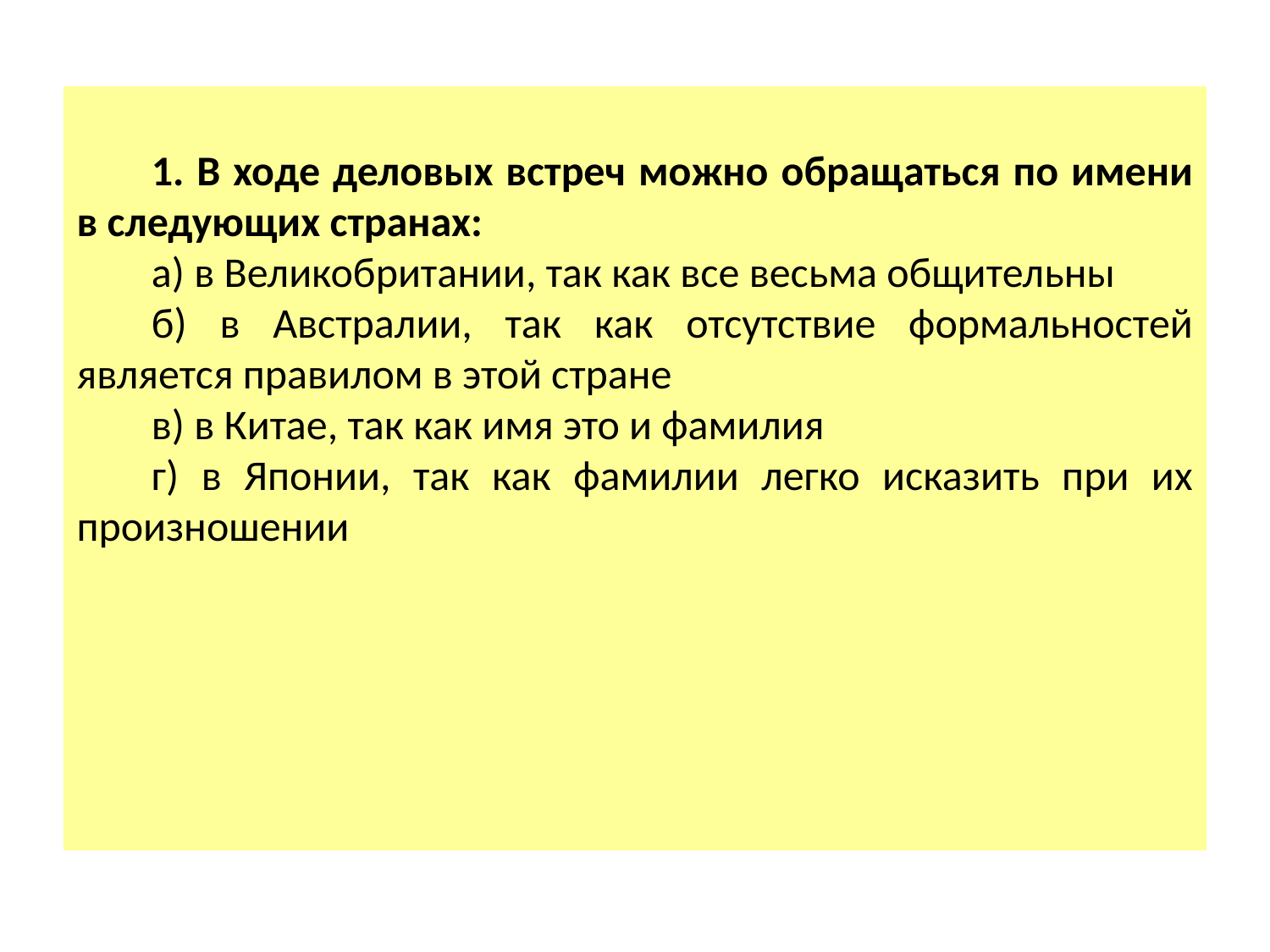

1. В ходе деловых встреч можно обращаться по имени в следующих странах:
а) в Великобритании, так как все весьма общительны
б) в Австралии, так как отсутствие формальностей является правилом в этой стране
в) в Китае, так как имя это и фамилия
г) в Японии, так как фамилии легко исказить при их произношении